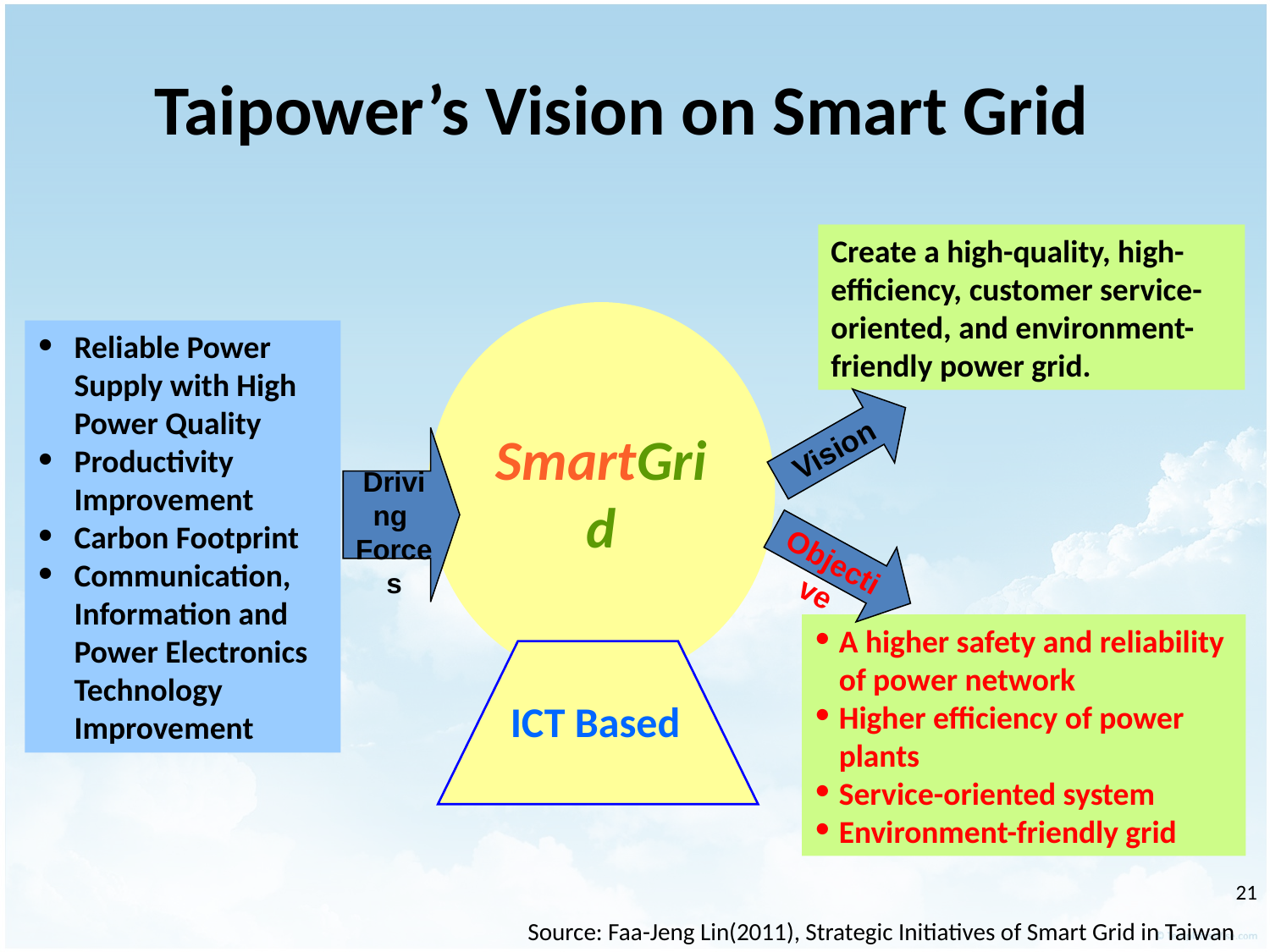

Taipower’s Vision on Smart Grid
Create a high-quality, high-efficiency, customer service-oriented, and environment-friendly power grid.
SmartGrid
Reliable Power Supply with High Power Quality
Productivity Improvement
Carbon Footprint
Communication, Information and Power Electronics Technology Improvement
Vision
 Driving
Forces
 Objective
A higher safety and reliability of power network
Higher efficiency of power plants
Service-oriented system
Environment-friendly grid
ICT Based

21
Source: Faa-Jeng Lin(2011), Strategic Initiatives of Smart Grid in Taiwan